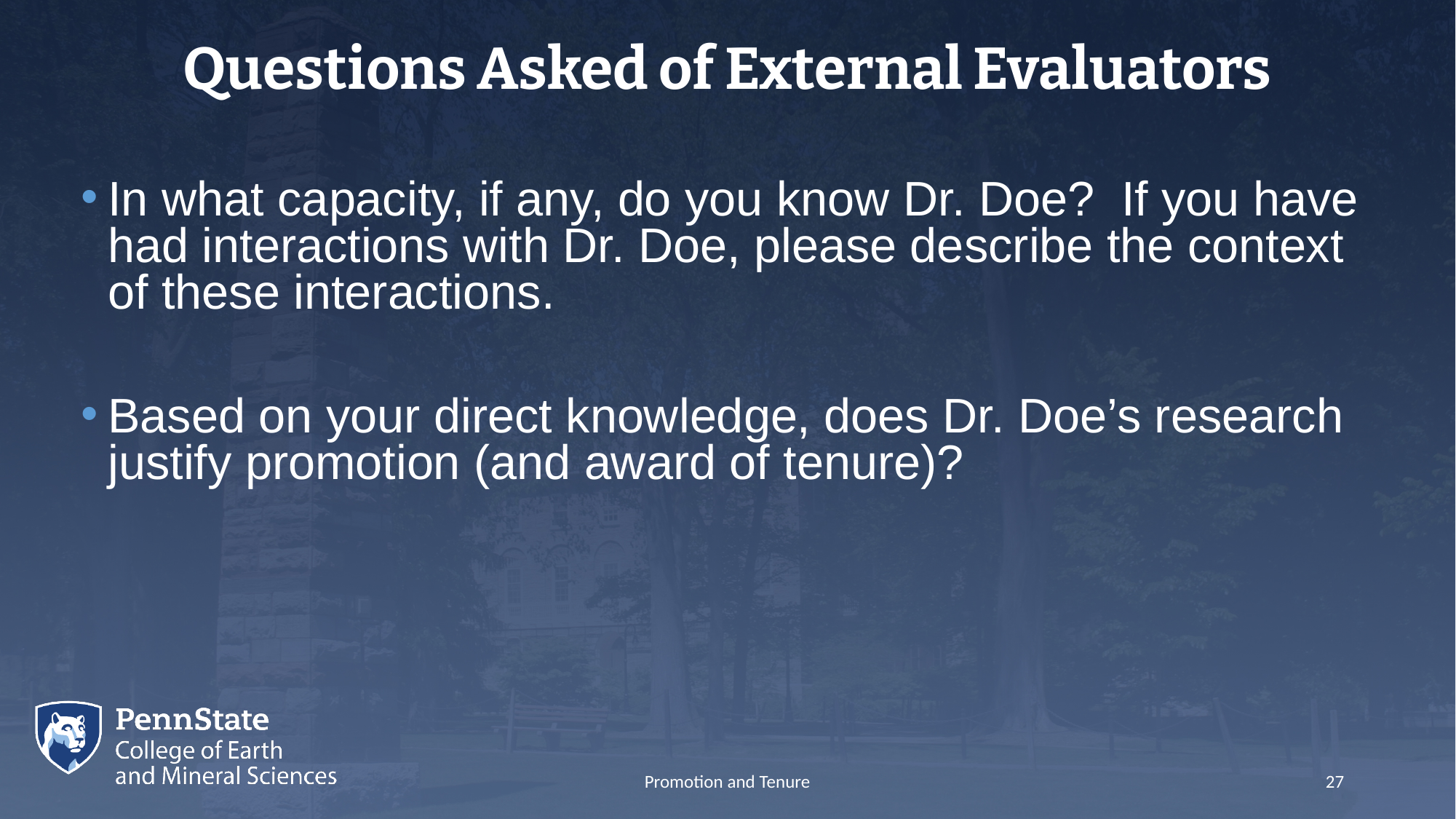

# Questions Asked of External Evaluators
In what capacity, if any, do you know Dr. Doe?  If you have had interactions with Dr. Doe, please describe the context of these interactions.

Based on your direct knowledge, does Dr. Doe’s research justify promotion (and award of tenure)?
Promotion and Tenure
27